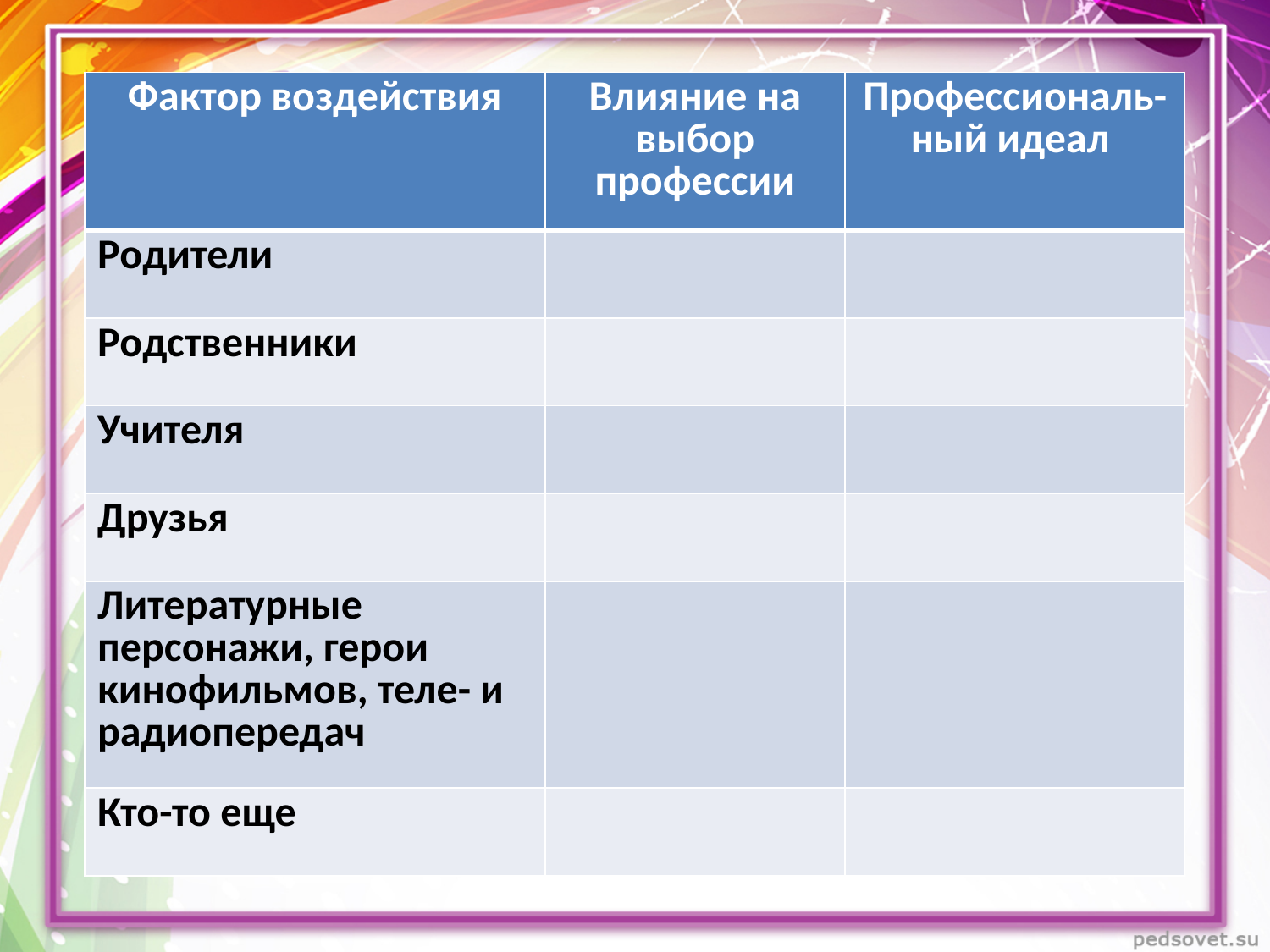

| Фактор воздействия | Влияние на выбор профессии | Профессиональ-ный идеал |
| --- | --- | --- |
| Родители |  |  |
| Родственники |  |  |
| Учителя |  |  |
| Друзья |  |  |
| Литературные персонажи, герои кинофильмов, теле- и радиопередач |  |  |
| Кто-то еще |  |  |